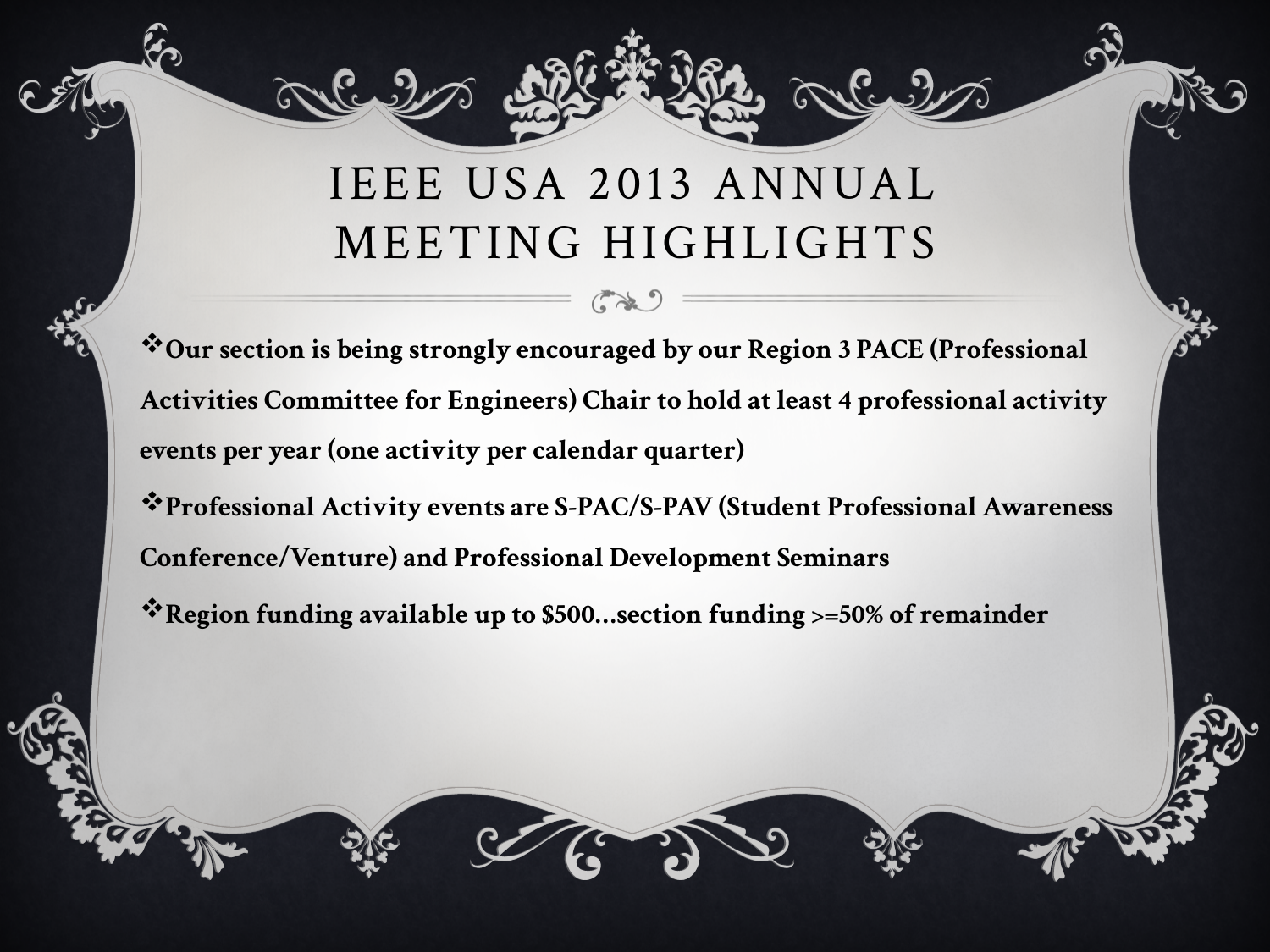

# IEEE USA 2013 Annual Meeting Highlights
Our section is being strongly encouraged by our Region 3 PACE (Professional Activities Committee for Engineers) Chair to hold at least 4 professional activity events per year (one activity per calendar quarter)
Professional Activity events are S-PAC/S-PAV (Student Professional Awareness Conference/Venture) and Professional Development Seminars
Region funding available up to $500…section funding >=50% of remainder